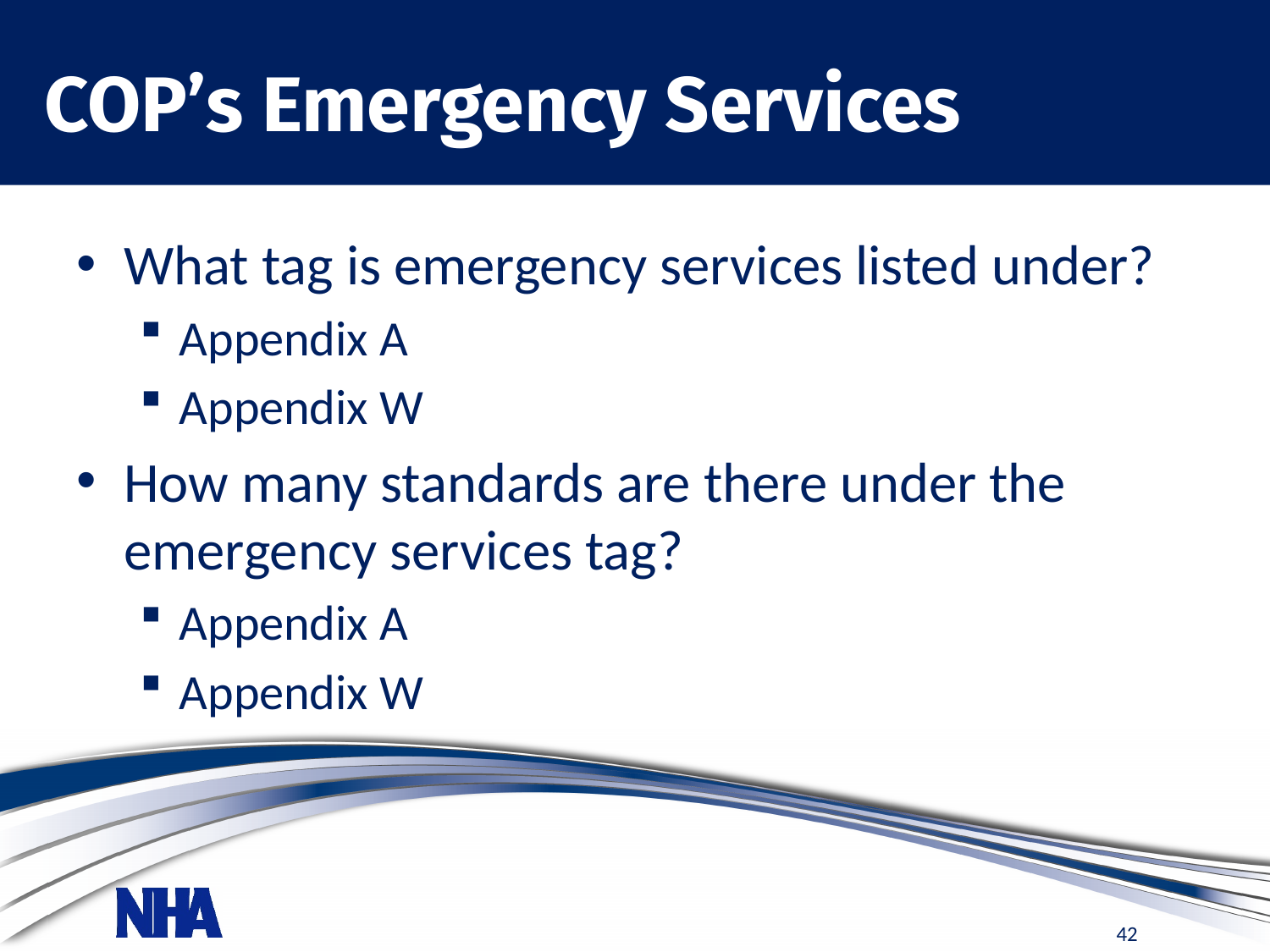

# COP’s Emergency Services

What tag is emergency services listed under?
Appendix A
Appendix W
How many standards are there under the emergency services tag?
Appendix A
Appendix W